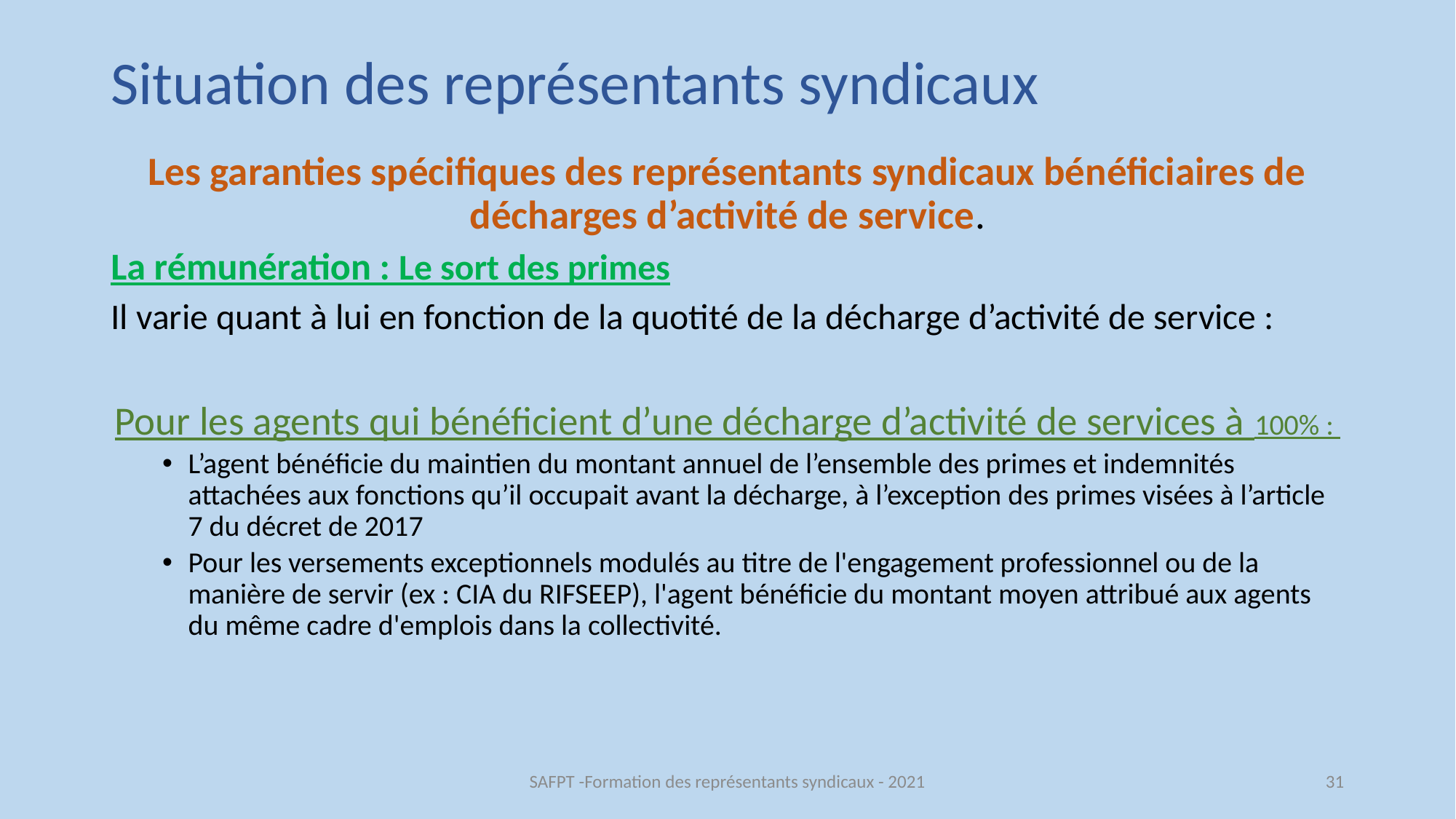

Situation des représentants syndicaux
Les garanties spécifiques des représentants syndicaux bénéficiaires de décharges d’activité de service.
La rémunération : Le sort des primes
Il varie quant à lui en fonction de la quotité de la décharge d’activité de service :

Pour les agents qui bénéficient d’une décharge d’activité de services à 100% :
L’agent bénéficie du maintien du montant annuel de l’ensemble des primes et indemnités attachées aux fonctions qu’il occupait avant la décharge, à l’exception des primes visées à l’article 7 du décret de 2017
Pour les versements exceptionnels modulés au titre de l'engagement professionnel ou de la manière de servir (ex : CIA du RIFSEEP), l'agent bénéficie du montant moyen attribué aux agents du même cadre d'emplois dans la collectivité.

SAFPT -Formation des représentants syndicaux - 2021
31